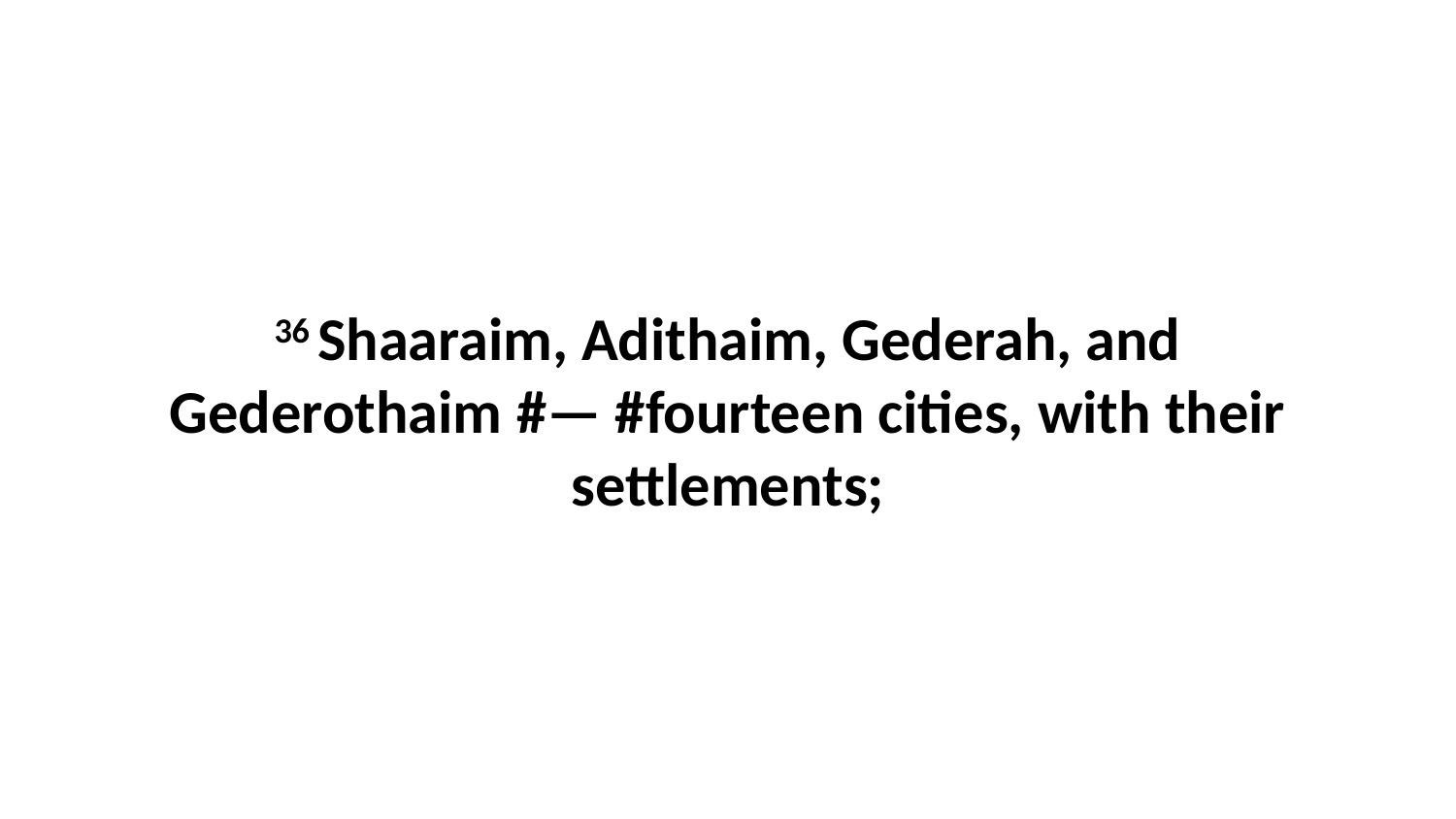

36 Shaaraim, Adithaim, Gederah, and Gederothaim #— #fourteen cities, with their settlements;